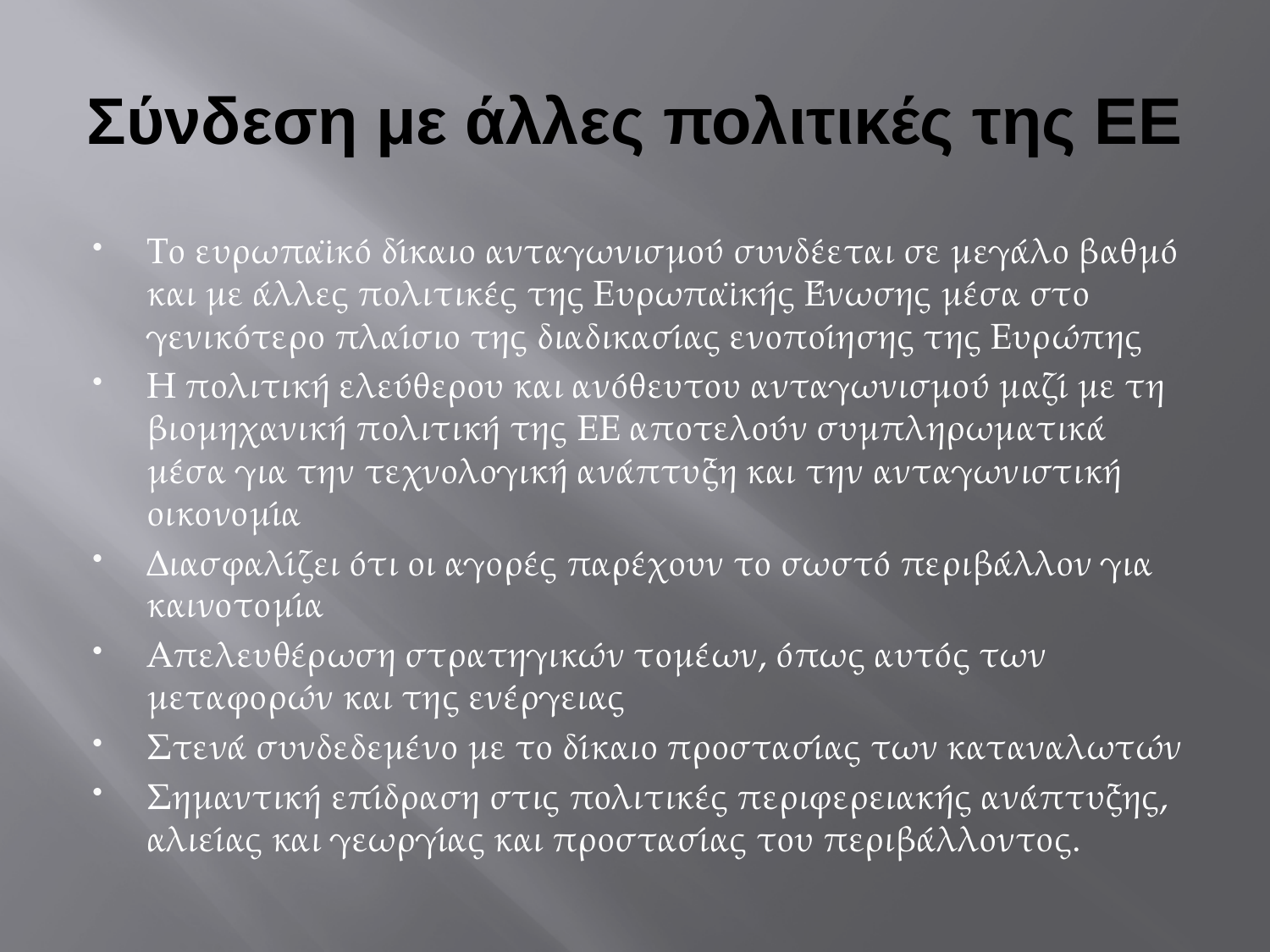

# Σύνδεση με άλλες πολιτικές της ΕΕ
Το ευρωπαϊκό δίκαιο ανταγωνισμού συνδέεται σε μεγάλο βαθμό και με άλλες πολιτικές της Ευρωπαϊκής Ένωσης μέσα στο γενικότερο πλαίσιο της διαδικασίας ενοποίησης της Ευρώπης
Η πολιτική ελεύθερου και ανόθευτου ανταγωνισμού μαζί με τη βιομηχανική πολιτική της ΕΕ αποτελούν συμπληρωματικά μέσα για την τεχνολογική ανάπτυξη και την ανταγωνιστική οικονομία
Διασφαλίζει ότι οι αγορές παρέχουν το σωστό περιβάλλον για καινοτομία
Απελευθέρωση στρατηγικών τομέων, όπως αυτός των μεταφορών και της ενέργειας
Στενά συνδεδεμένο με το δίκαιο προστασίας των καταναλωτών
Σημαντική επίδραση στις πολιτικές περιφερειακής ανάπτυξης, αλιείας και γεωργίας και προστασίας του περιβάλλοντος.